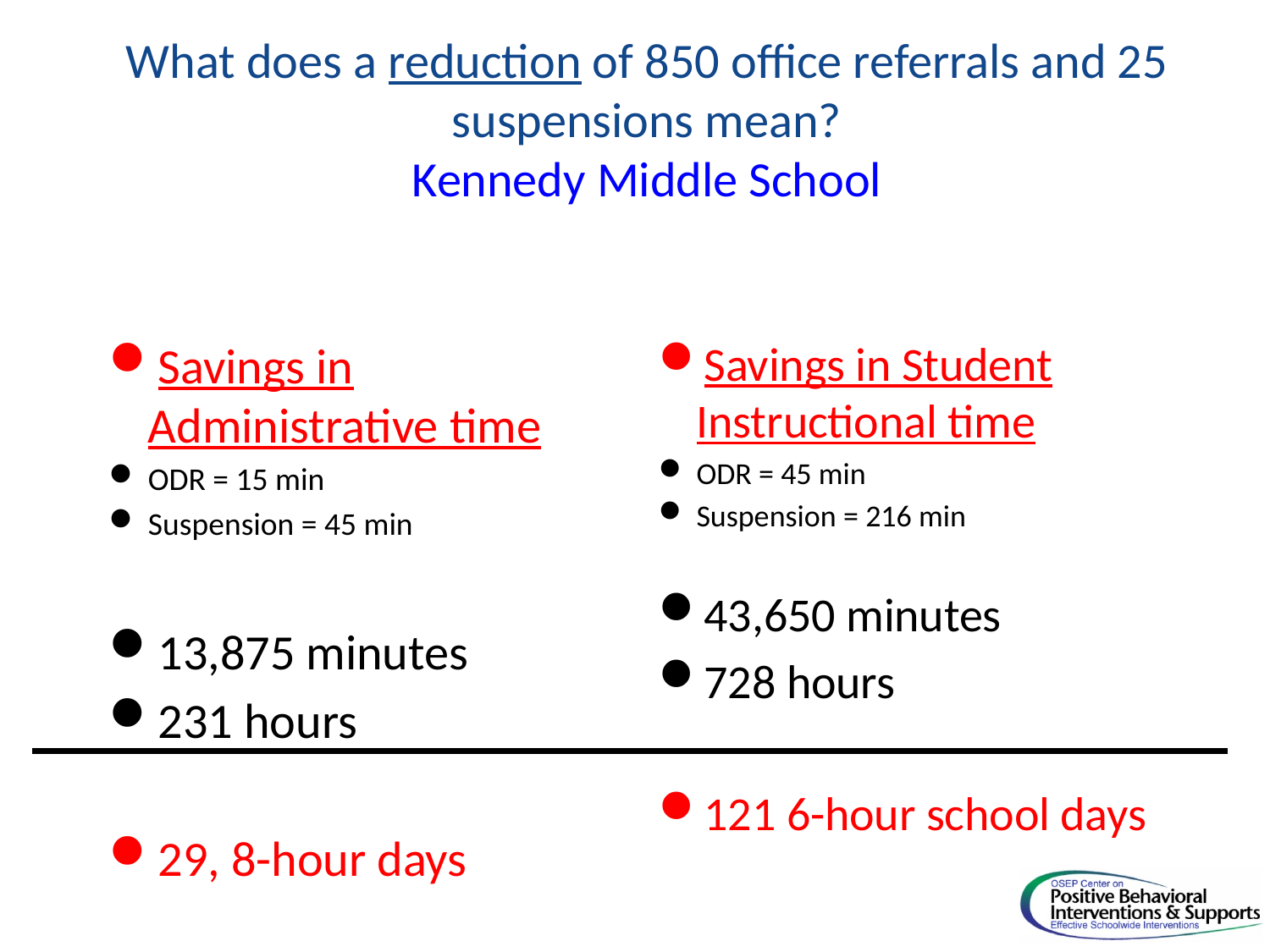

# What does a reduction of 850 office referrals and 25 suspensions mean? Kennedy Middle School
Savings in Administrative time
ODR = 15 min
Suspension = 45 min

13,875 minutes
231 hours

29, 8-hour days
Savings in Student Instructional time
ODR = 45 min
Suspension = 216 min

43,650 minutes
728 hours

121 6-hour school days